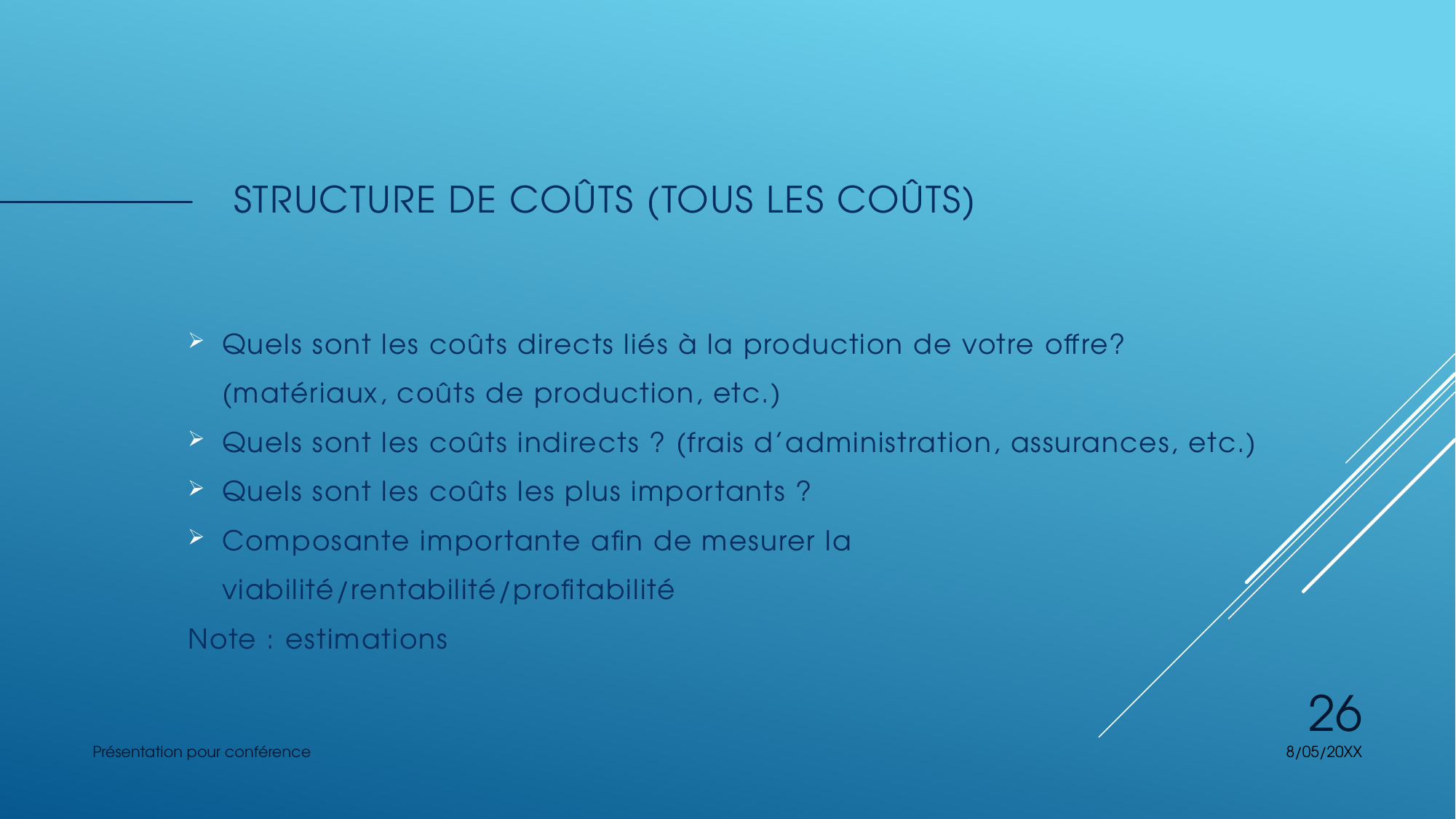

# Structure de Coûts (tous les coûts)
Quels sont les coûts directs liés à la production de votre offre? (matériaux, coûts de production, etc.)
Quels sont les coûts indirects ? (frais d’administration, assurances, etc.)
Quels sont les coûts les plus importants ?
Composante importante afin de mesurer la viabilité/rentabilité/profitabilité
Note : estimations
26
Présentation pour conférence
8/05/20XX